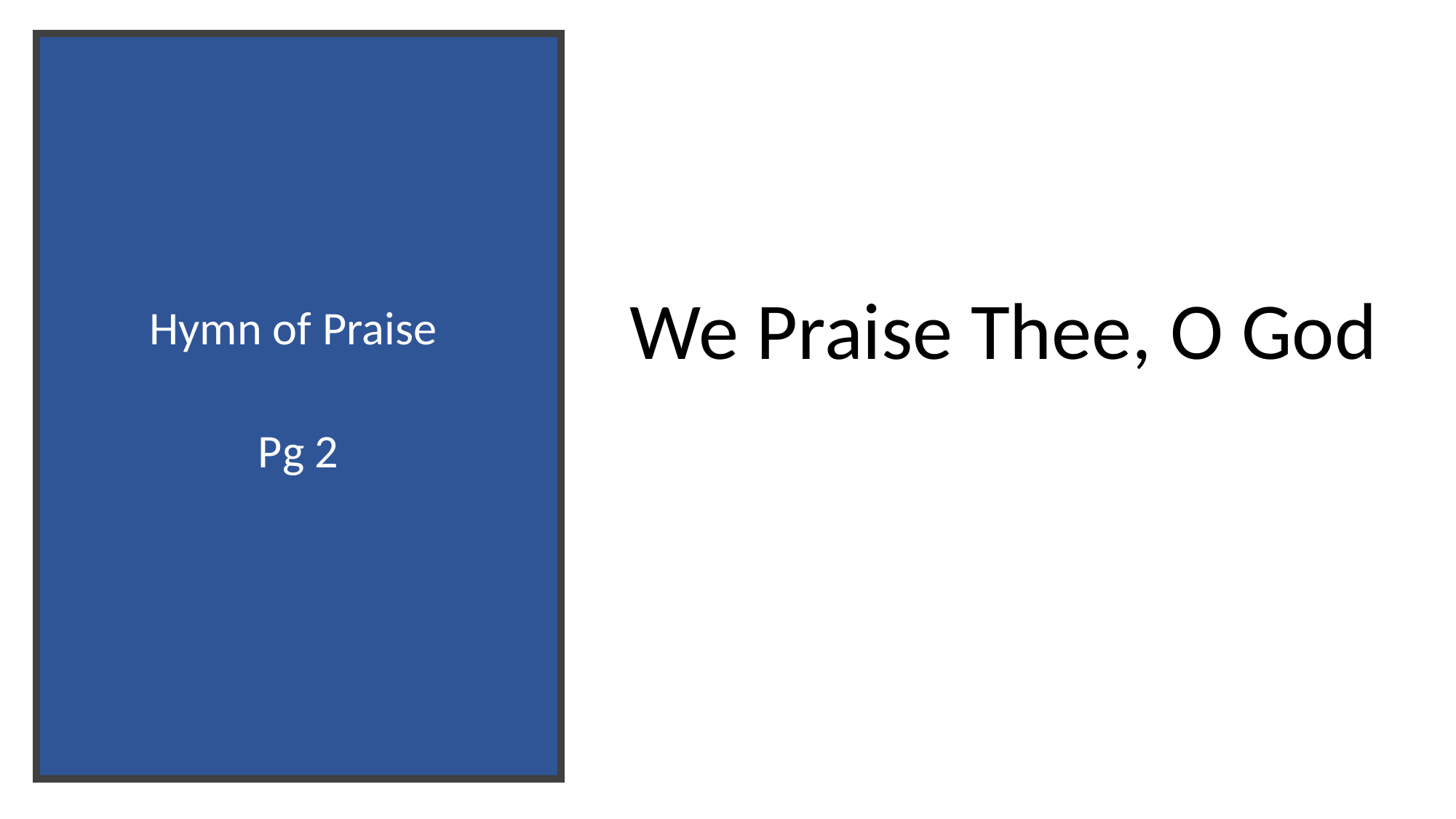

# Hymn of Praise Pg 2

​

 We Praise Thee, O God